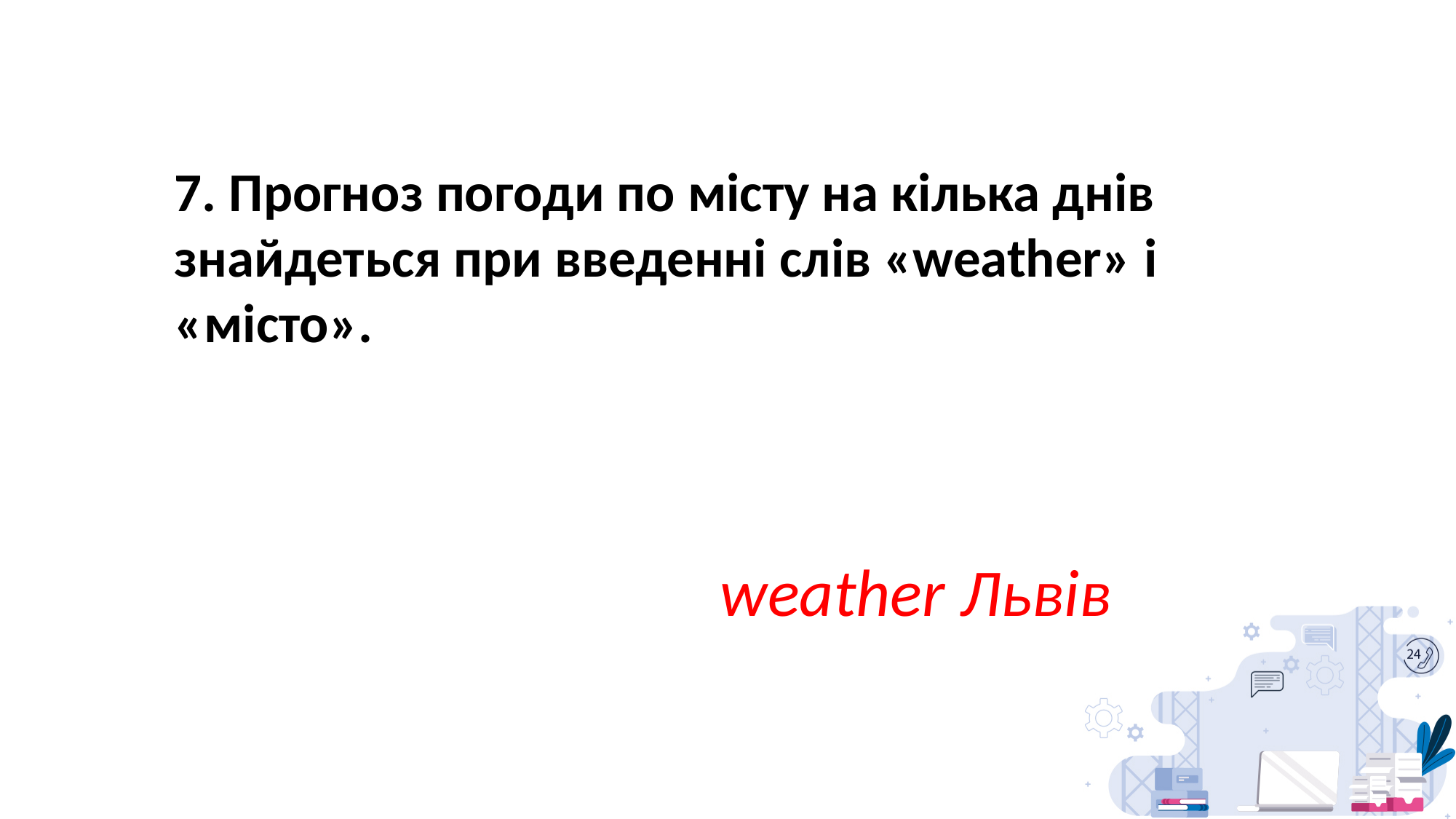

7. Прогноз погоди по місту на кілька днів знайдеться при введенні слів «weather» і «місто».

					weather Львів